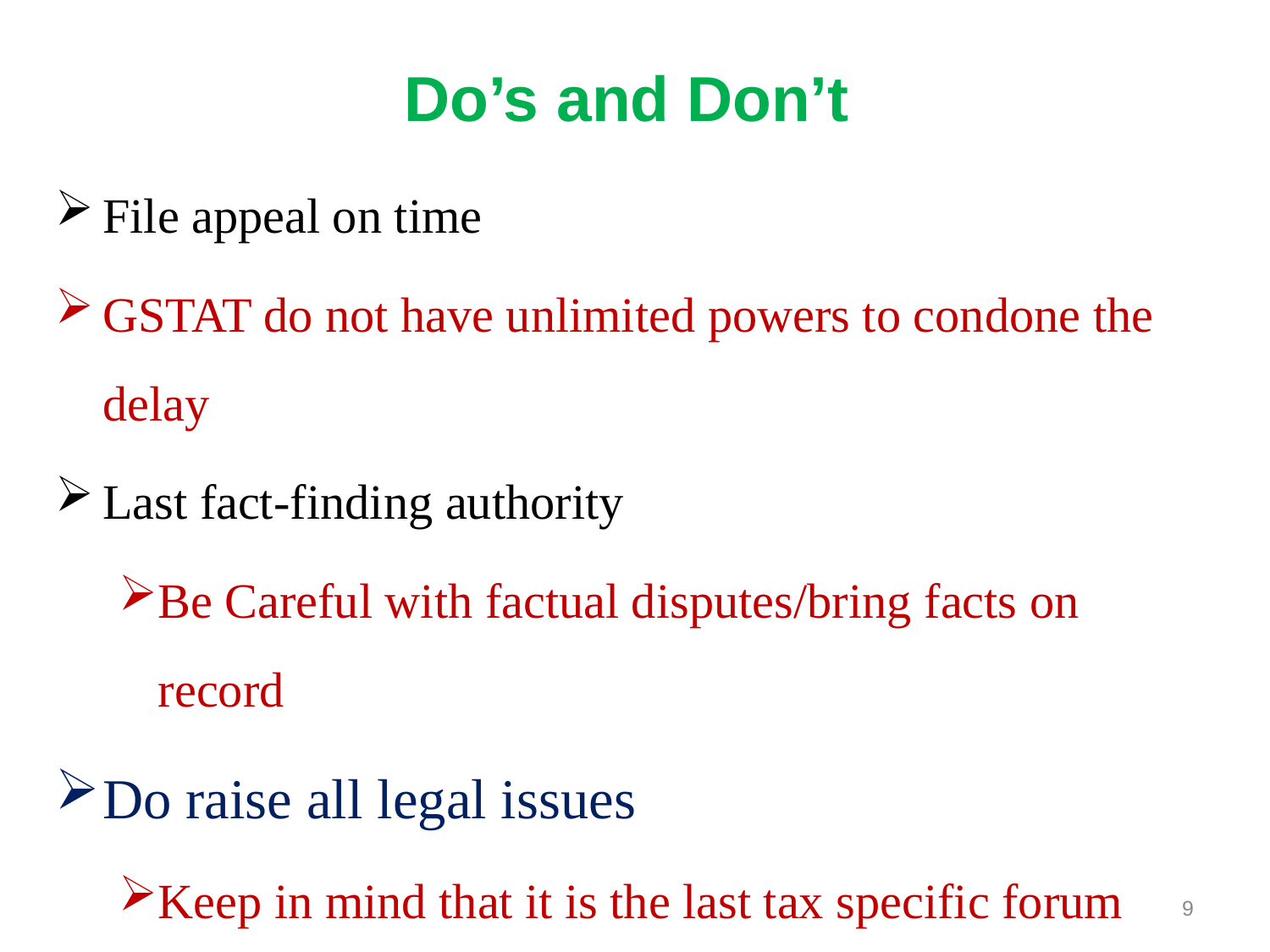

# Do’s and Don’t
File appeal on time
GSTAT do not have unlimited powers to condone the delay
Last fact-finding authority
Be Careful with factual disputes/bring facts on record
Do raise all legal issues
Keep in mind that it is the last tax specific forum

9